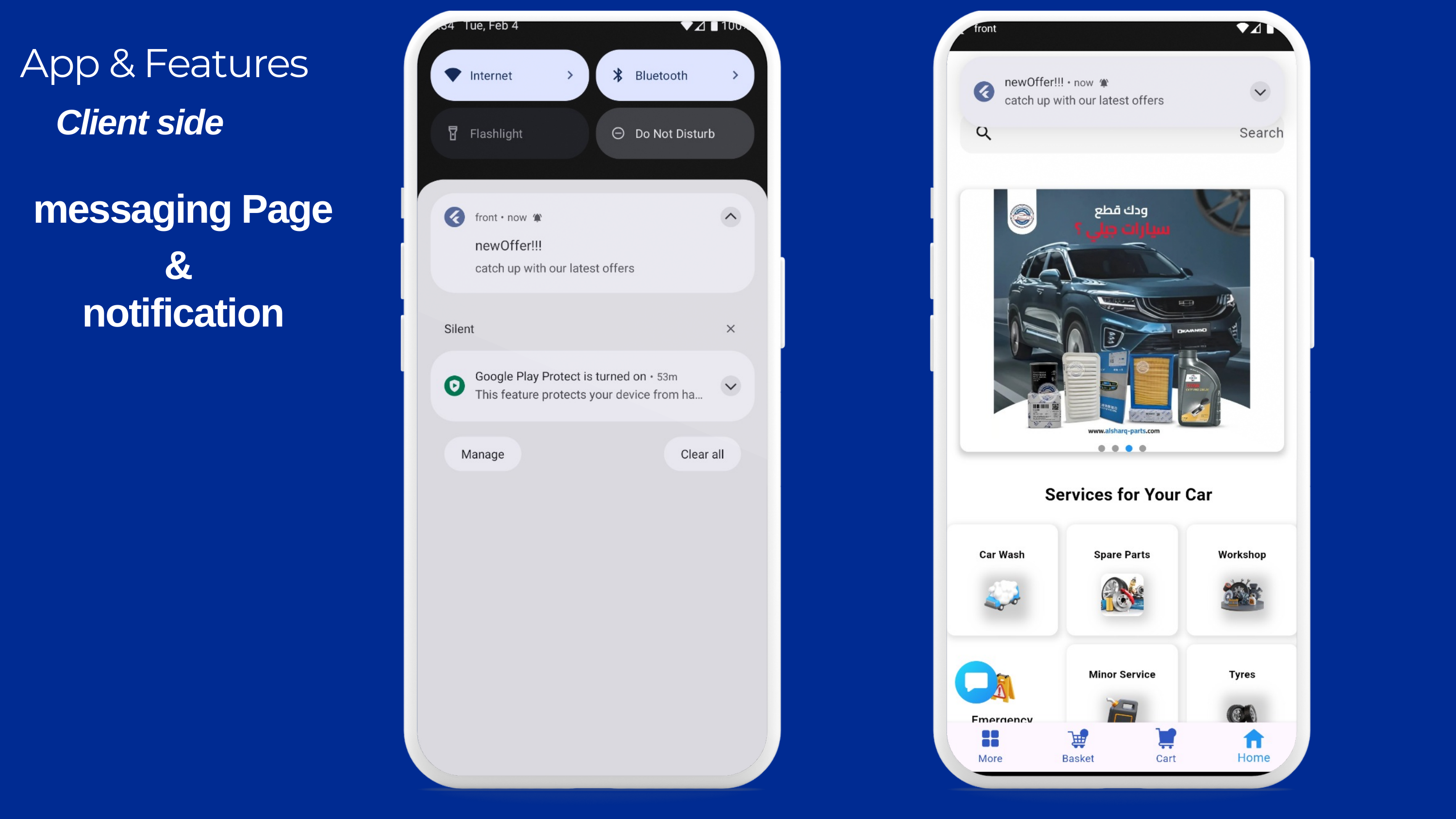

App & Features

Client side
messaging Page
&
notification